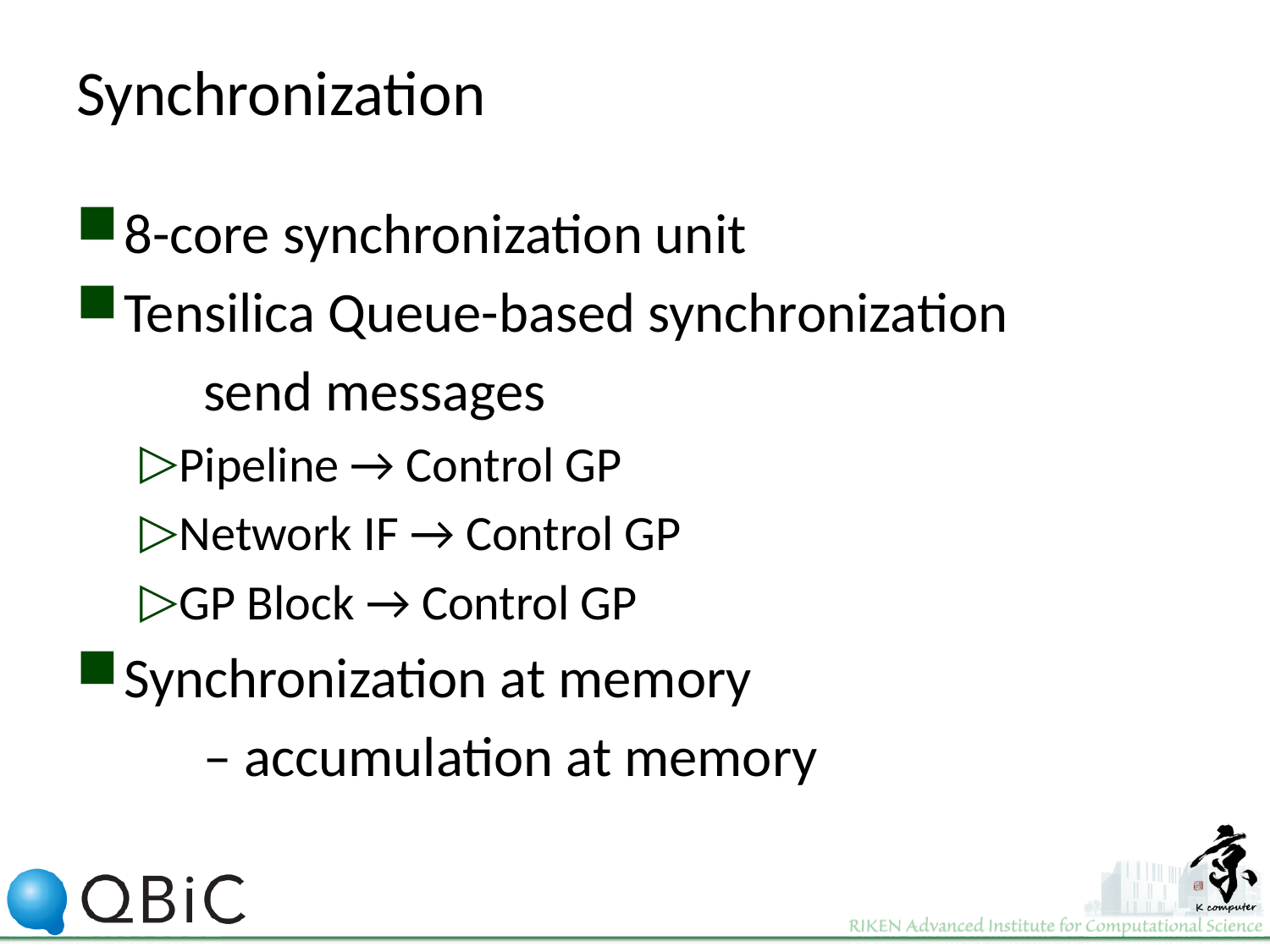

# Synchronization
8-core synchronization unit
Tensilica Queue-based synchronization
	send messages
Pipeline → Control GP
Network IF → Control GP
GP Block → Control GP
Synchronization at memory
	– accumulation at memory